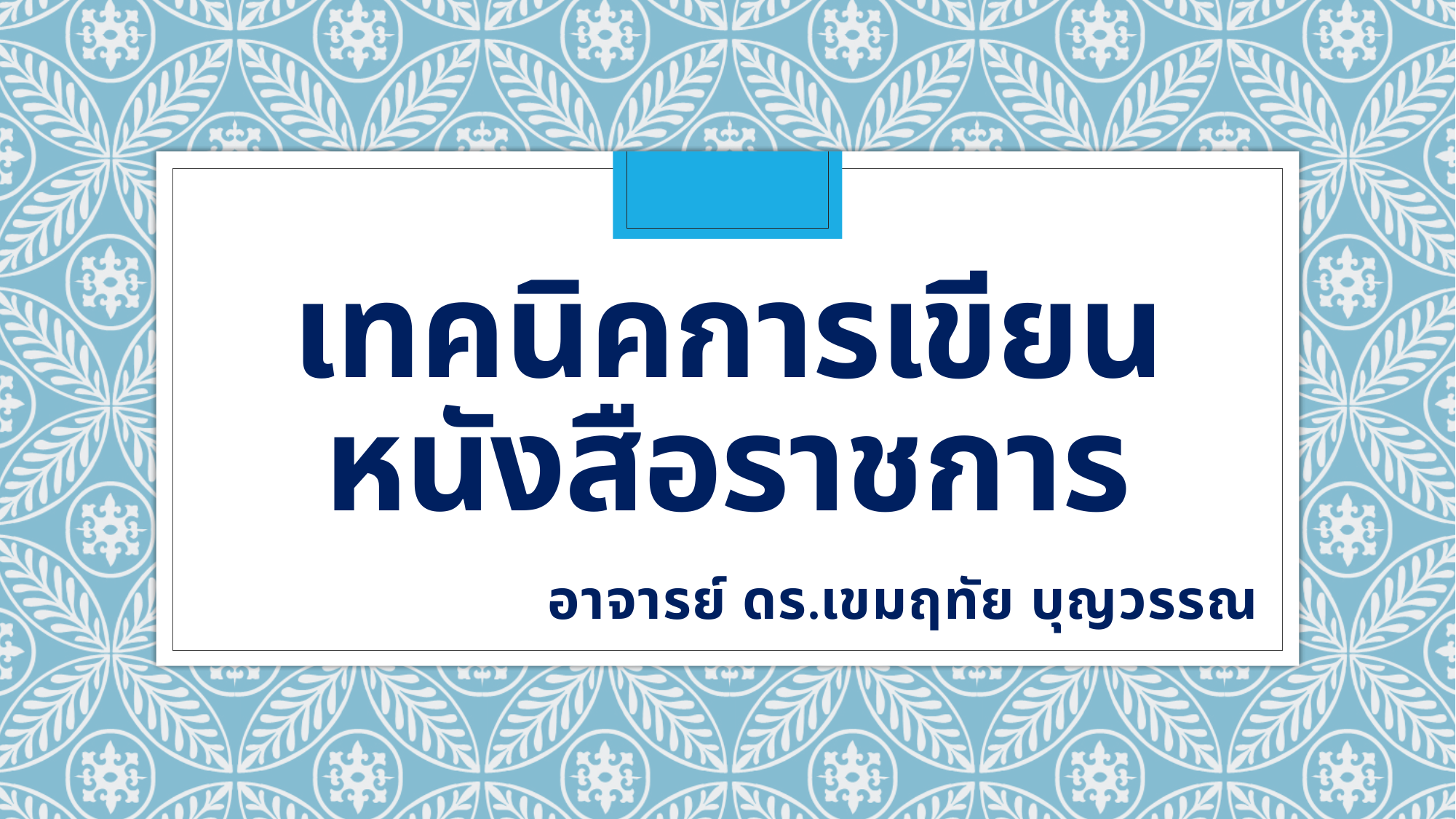

# เทคนิคการเขียนหนังสือราชการ
อาจารย์ ดร.เขมฤทัย บุญวรรณ